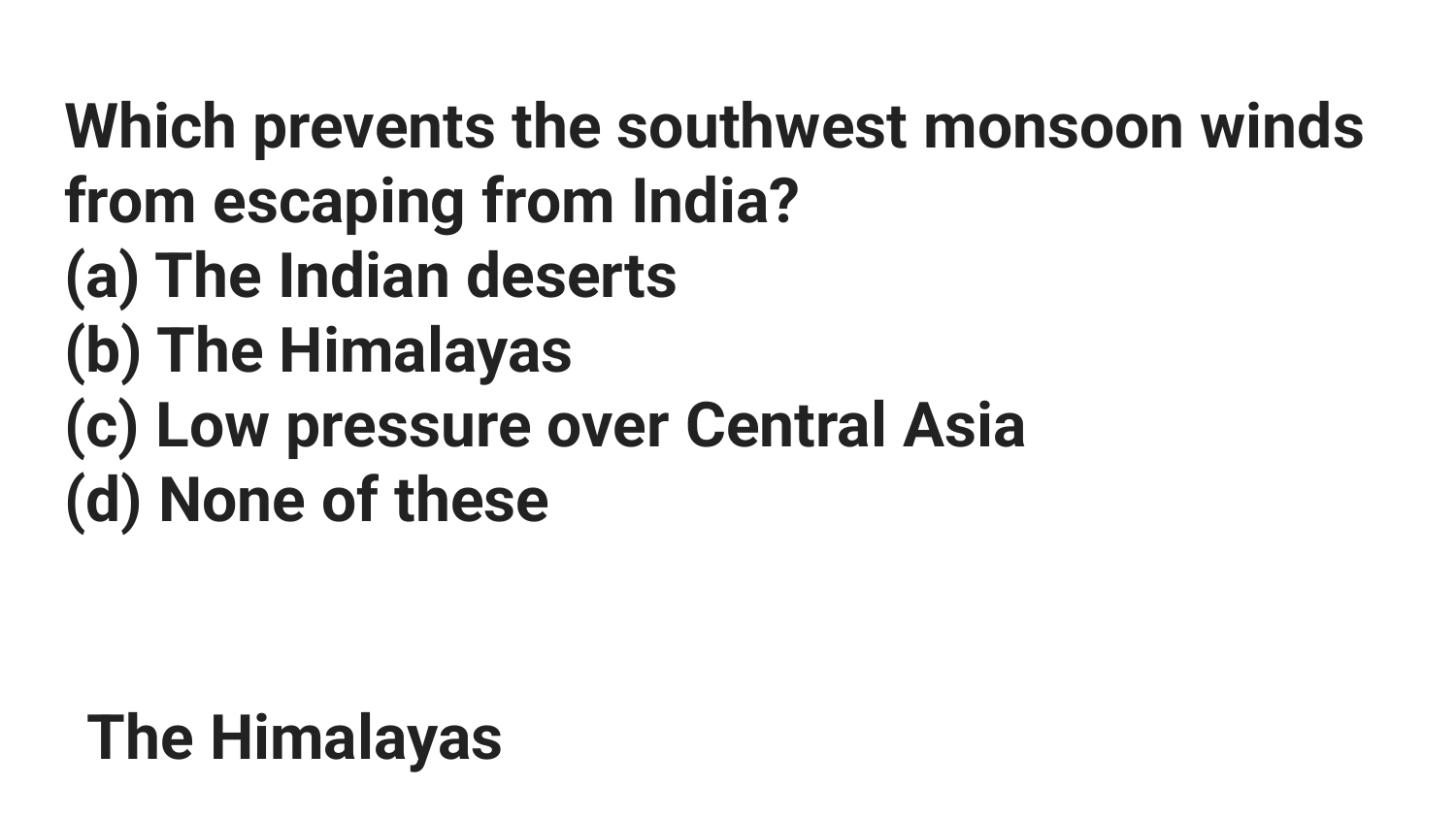

# Which prevents the southwest monsoon winds from escaping from India?
(a) The Indian deserts
(b) The Himalayas
(c) Low pressure over Central Asia
(d) None of these
The Himalayas